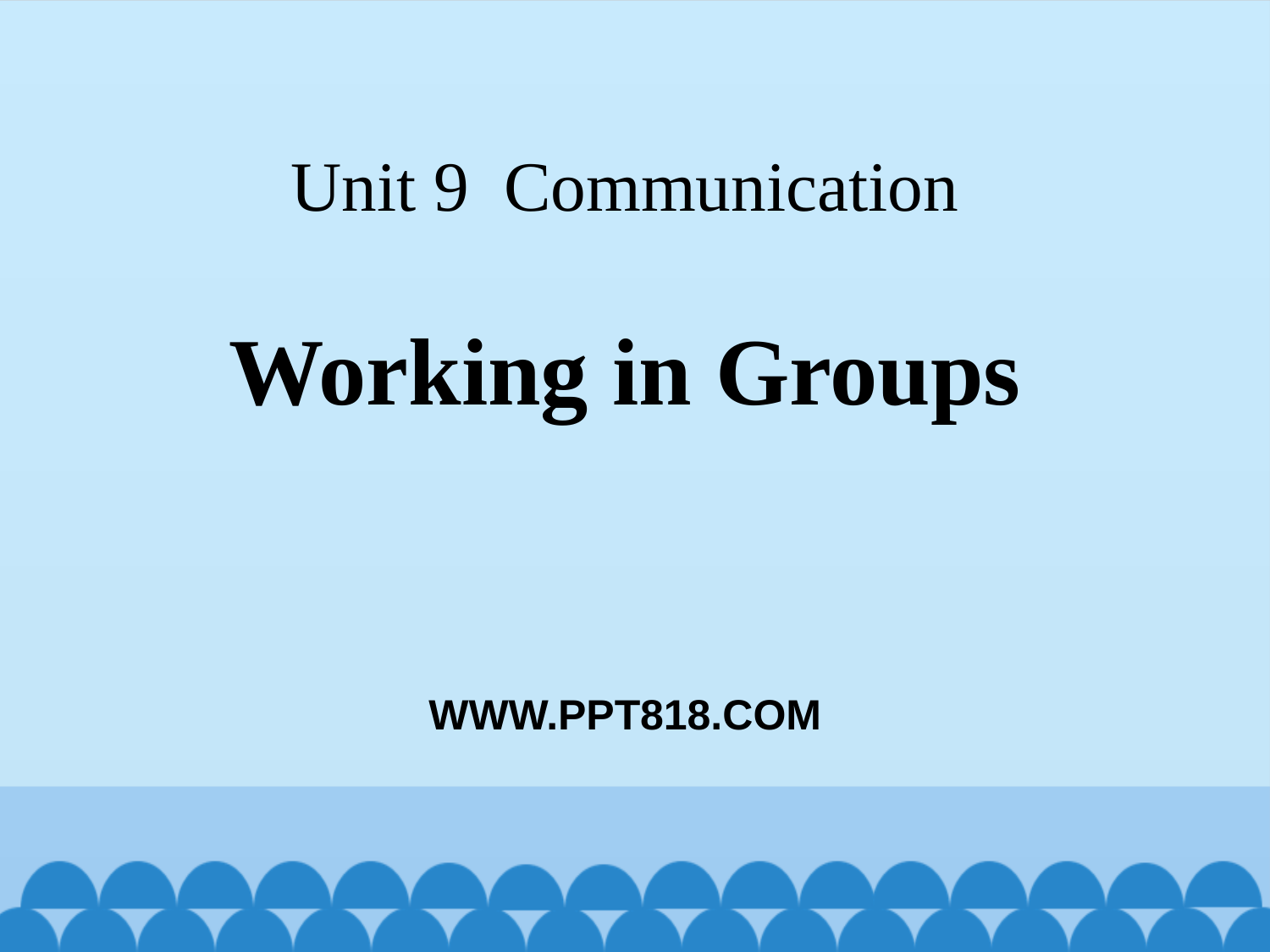

# Unit 9  Communication
Working in Groups
WWW.PPT818.COM